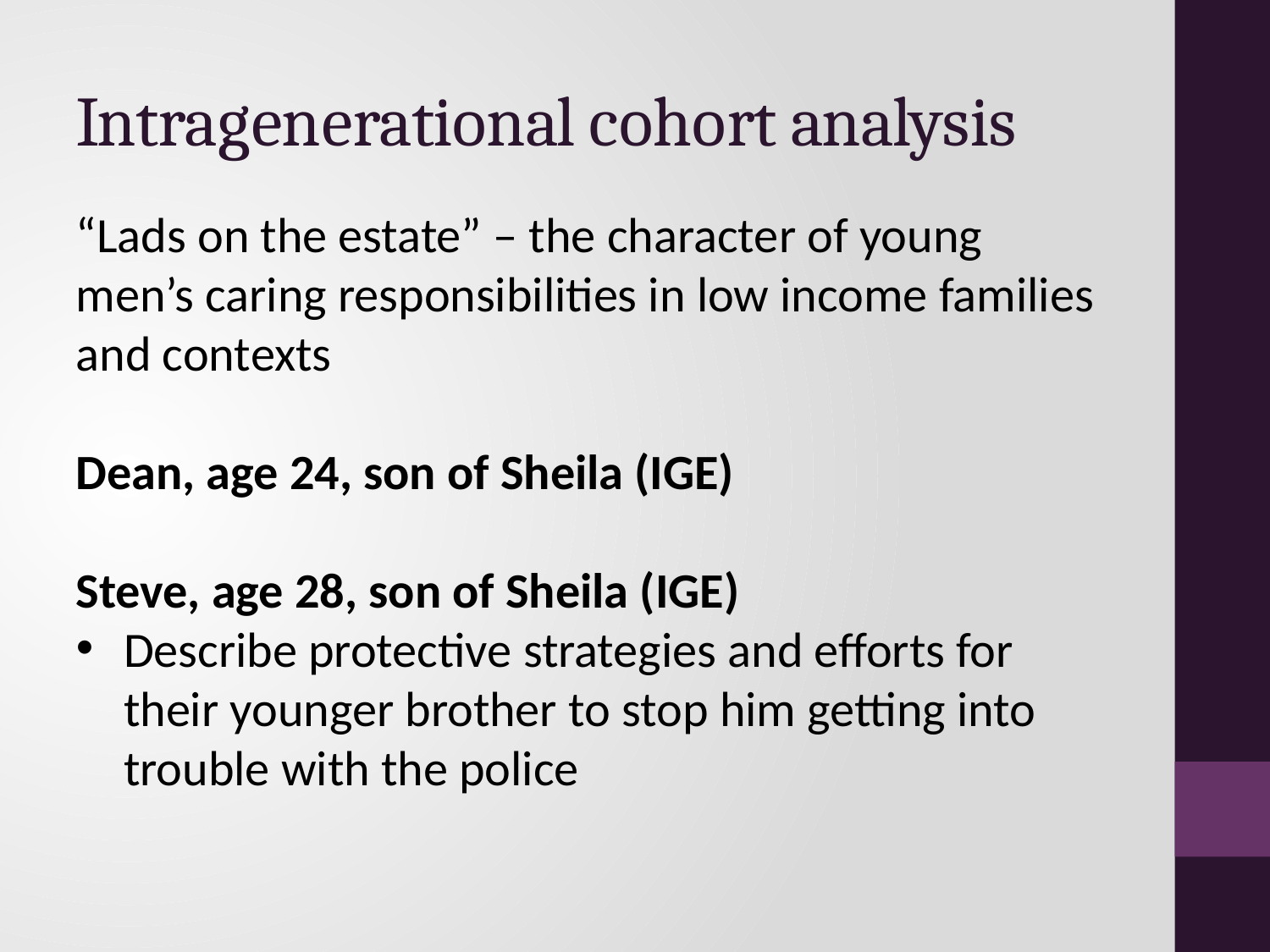

# Intragenerational cohort analysis
“Lads on the estate” – the character of young men’s caring responsibilities in low income families and contexts

Dean, age 24, son of Sheila (IGE)

Steve, age 28, son of Sheila (IGE)
Describe protective strategies and efforts for their younger brother to stop him getting into trouble with the police